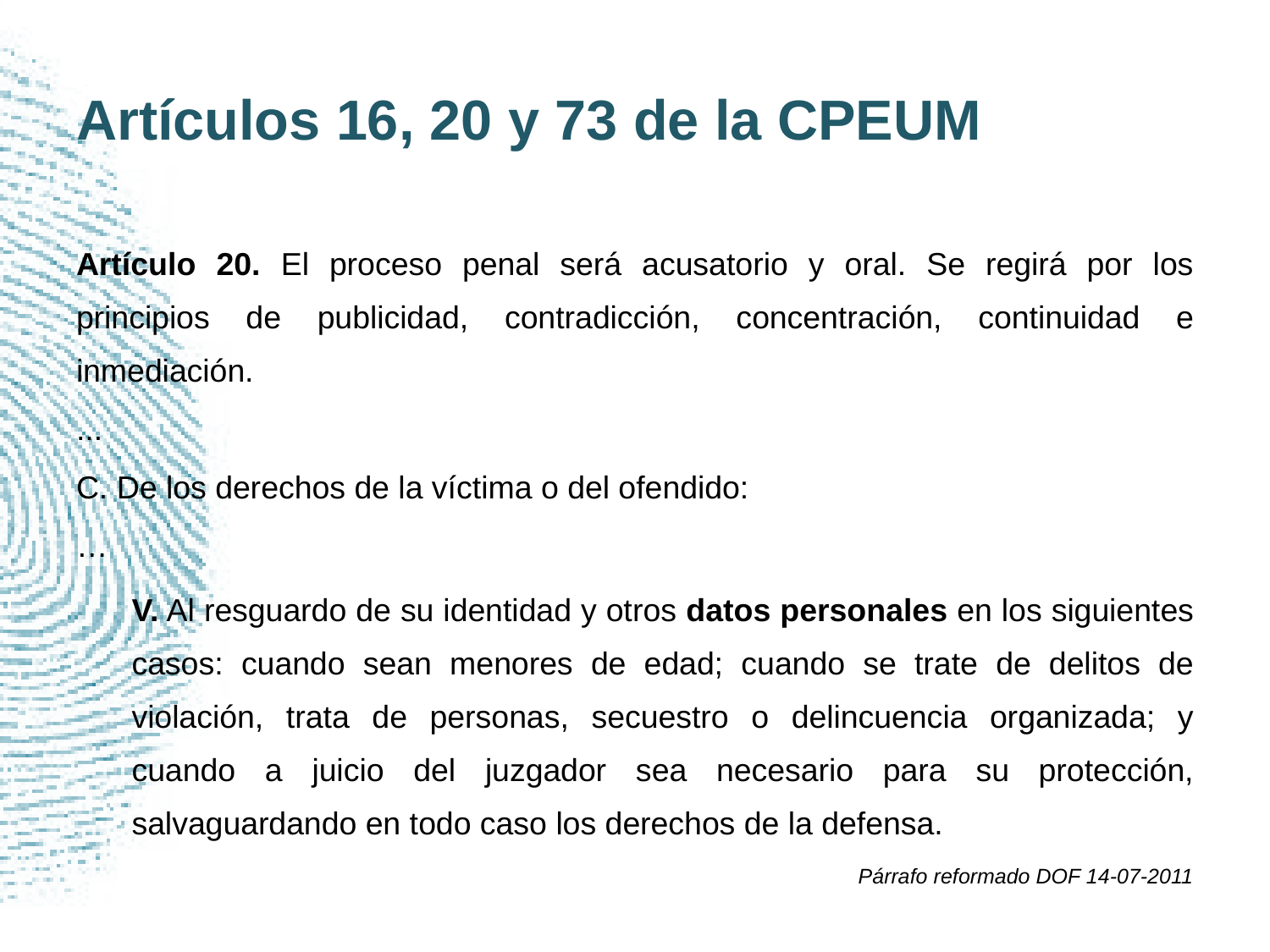

# Artículos 16, 20 y 73 de la CPEUM
Artículo 20. El proceso penal será acusatorio y oral. Se regirá por los principios de publicidad, contradicción, concentración, continuidad e inmediación.
...
C. De los derechos de la víctima o del ofendido:
…
V. Al resguardo de su identidad y otros datos personales en los siguientes casos: cuando sean menores de edad; cuando se trate de delitos de violación, trata de personas, secuestro o delincuencia organizada; y cuando a juicio del juzgador sea necesario para su protección, salvaguardando en todo caso los derechos de la defensa.
				Párrafo reformado DOF 14-07-2011